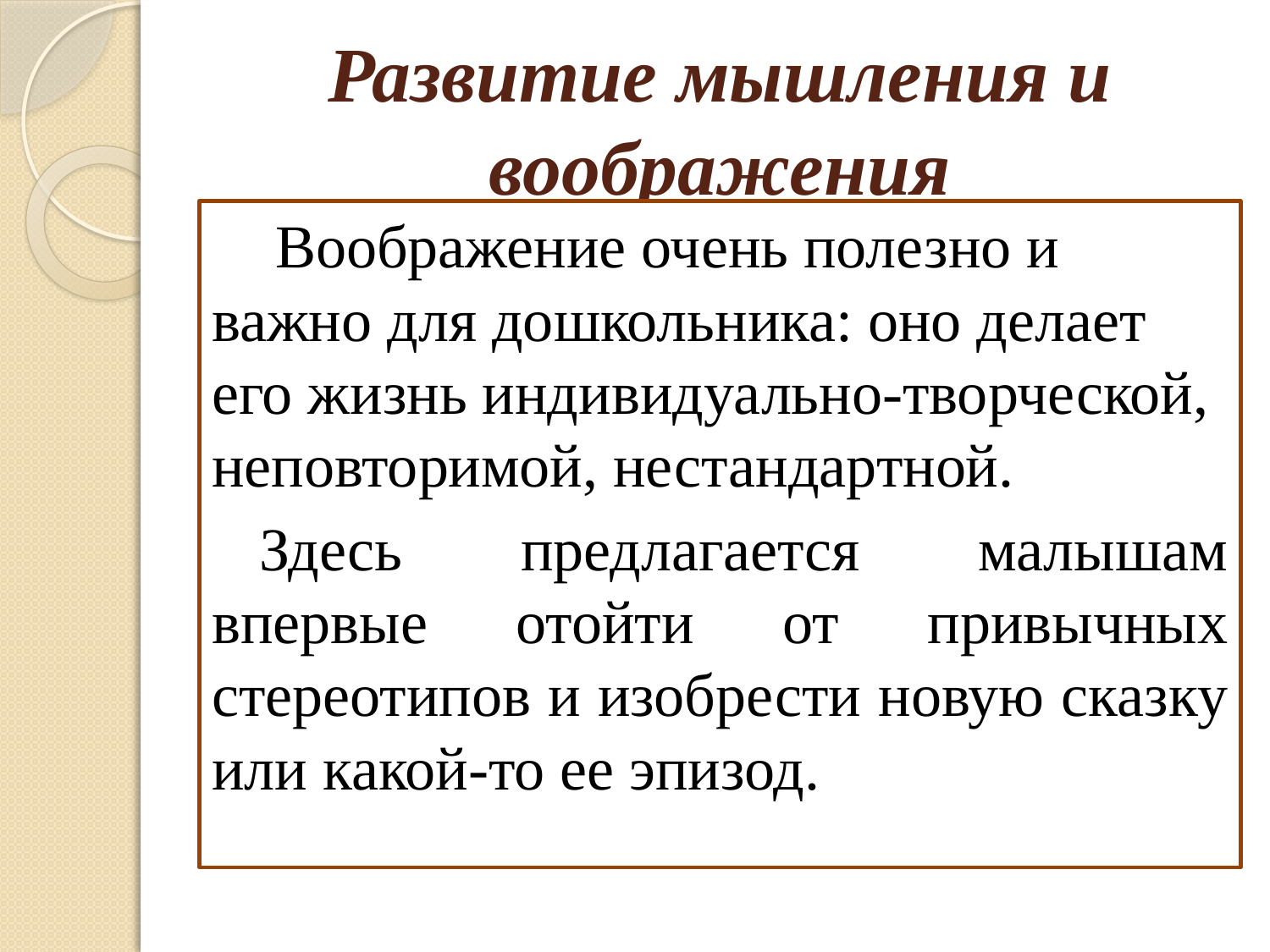

# Развитие мышления и воображения
 Воображение очень полезно и важно для дошкольника: оно делает его жизнь индивидуально-творческой, неповторимой, нестандартной.
Здесь предлагается малышам впервые отойти от привычных стереотипов и изобрести новую сказку или какой-то ее эпизод.